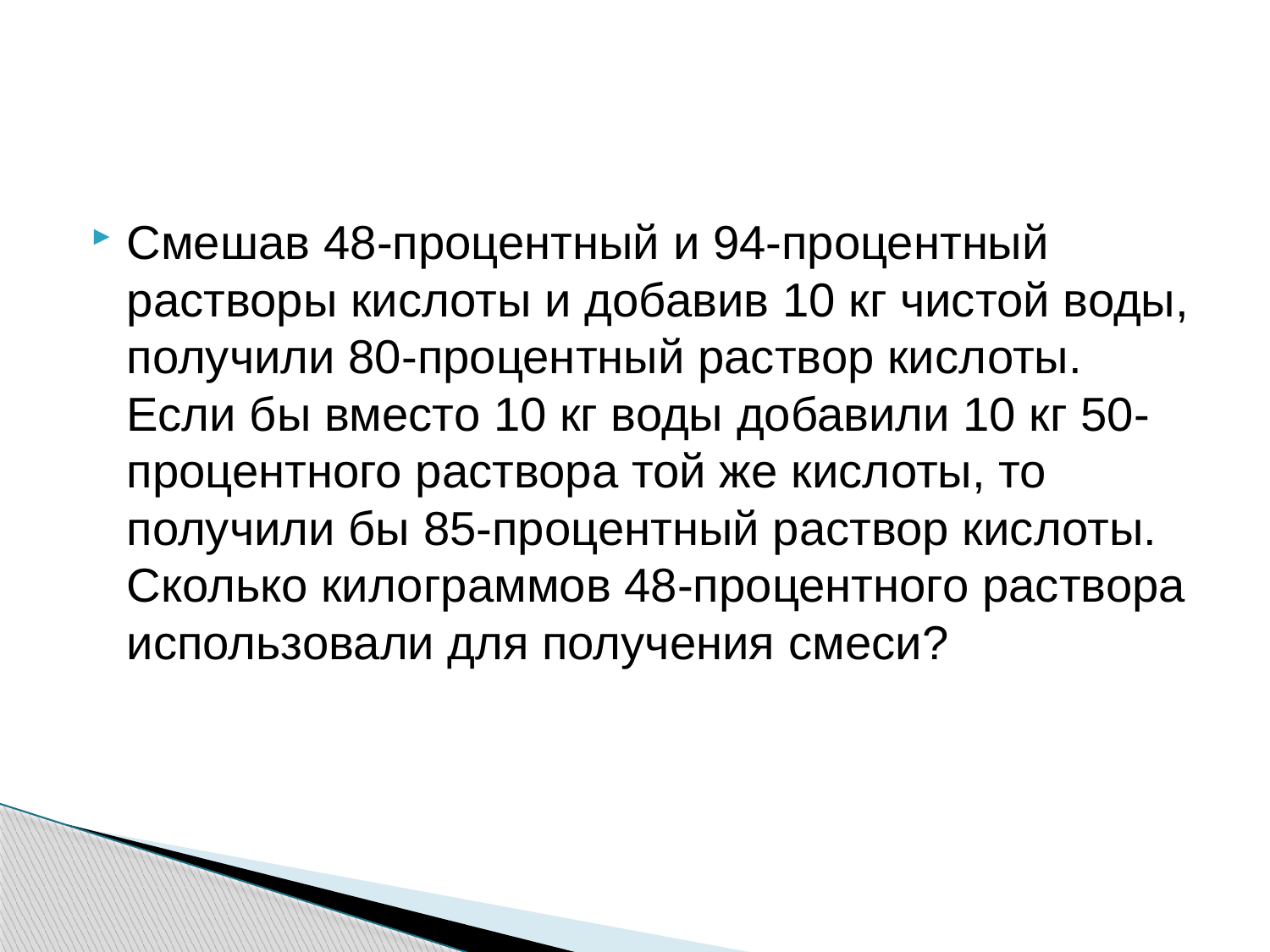

#
Смешав 48-процентный и 94-процентный растворы кислоты и добавив 10 кг чистой воды, получили 80-процентный раствор кислоты. Если бы вместо 10 кг воды добавили 10 кг 50-процентного раствора той же кислоты, то получили бы 85-процентный раствор кислоты. Сколько килограммов 48-процентного раствора использовали для получения смеси?